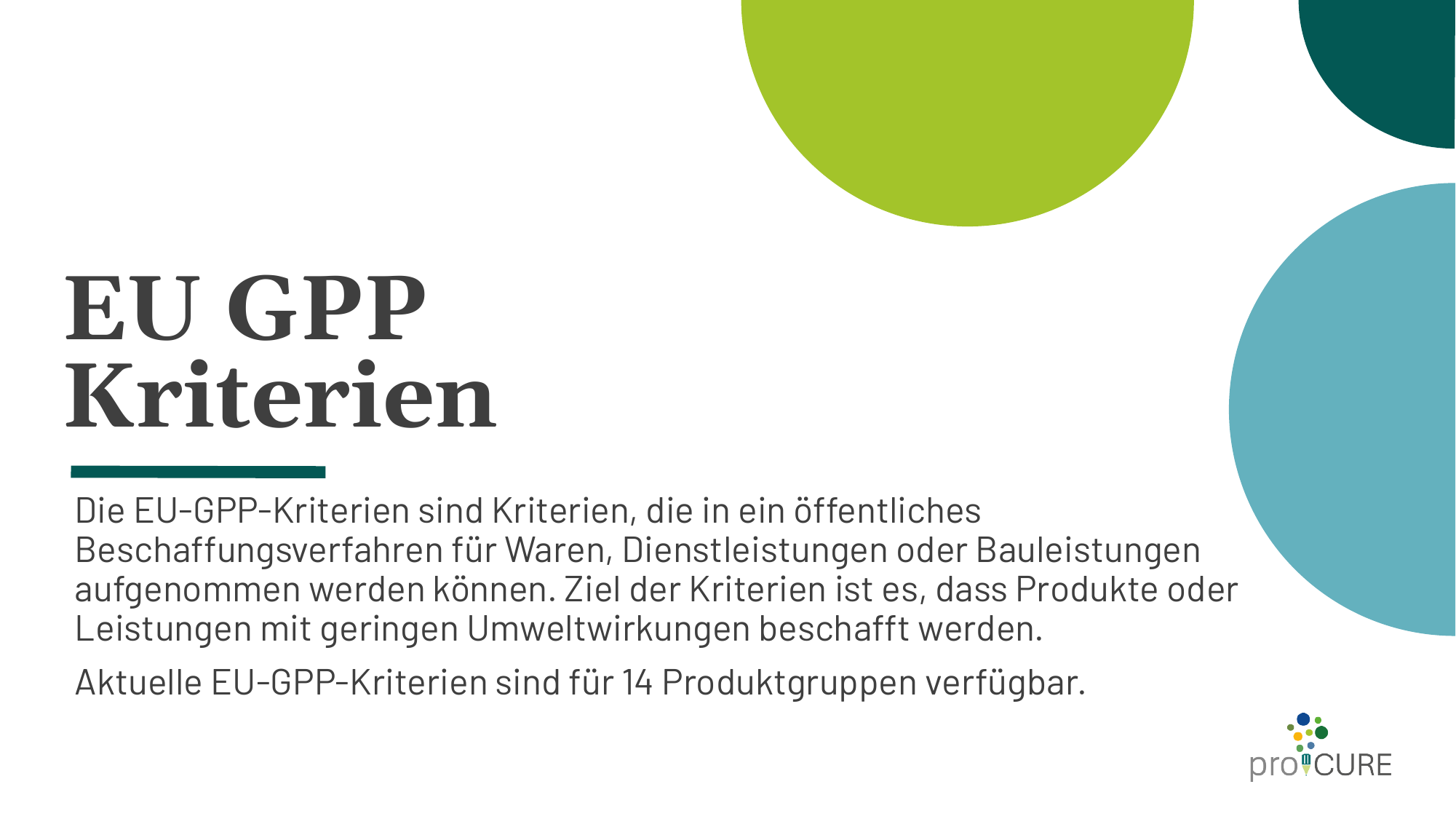

# EU GPP Kriterien
Die EU-GPP-Kriterien sind Kriterien, die in ein öffentliches Beschaffungsverfahren für Waren, Dienstleistungen oder Bauleistungen aufgenommen werden können. Ziel der Kriterien ist es, dass Produkte oder Leistungen mit geringen Umweltwirkungen beschafft werden.
Aktuelle EU-GPP-Kriterien sind für 14 Produktgruppen verfügbar.